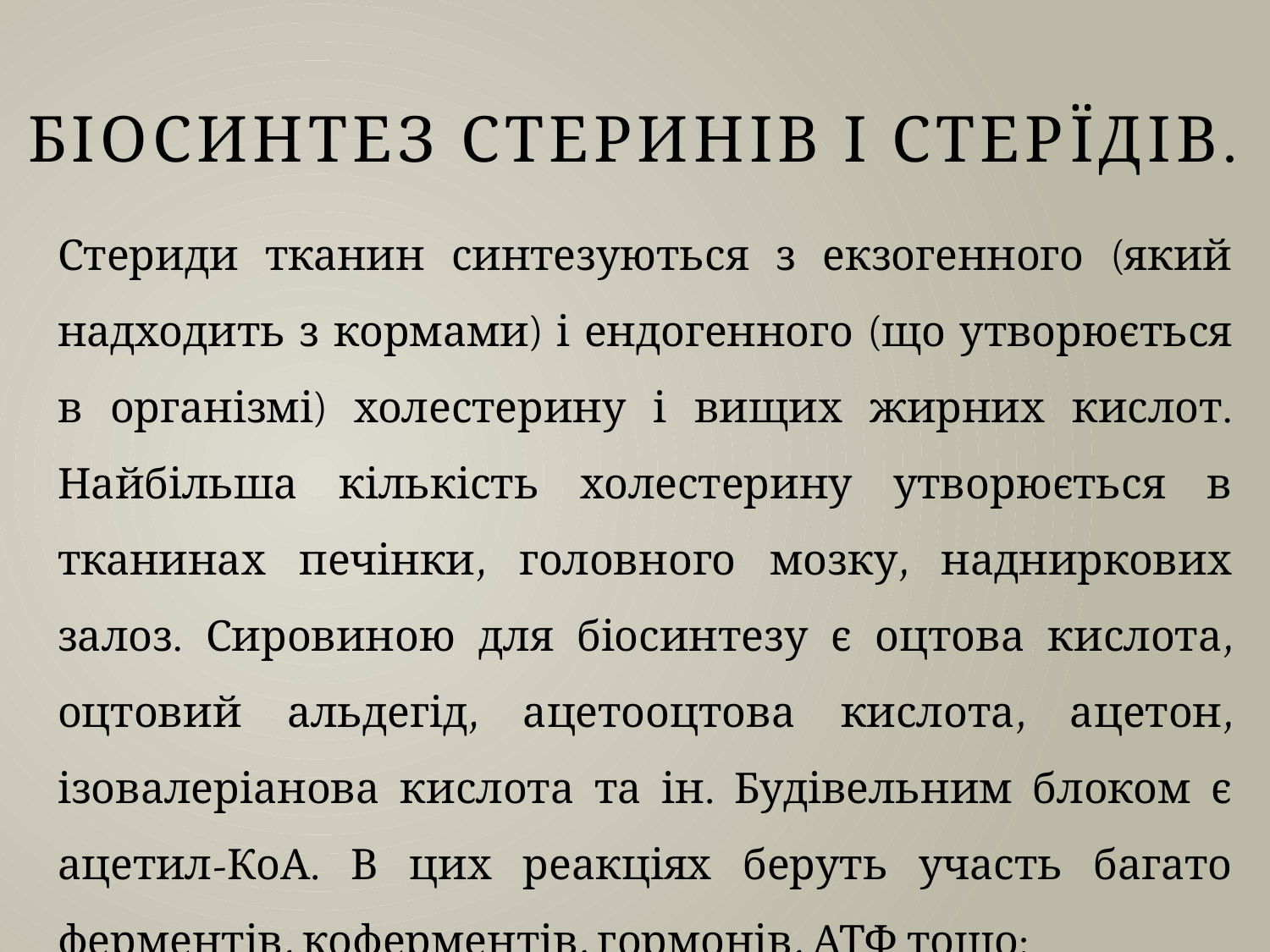

# Біосинтез стеринів і стерЇдів.
Стериди тканин синтезуються з екзогенного (який надходить з кормами) і ендогенного (що утворюється в організмі) холестерину і вищих жирних кислот. Найбільша кількість холестерину утворюється в тканинах печінки, головного мозку, надниркових залоз. Сировиною для біосинтезу є оцтова кислота, оцтовий альдегід, ацетооцтова кислота, ацетон, ізовалеріанова кислота та ін. Будівельним блоком є ацетил-КоА. В цих реакціях беруть участь багато ферментів, коферментів, гормонів, АТФ тощо: